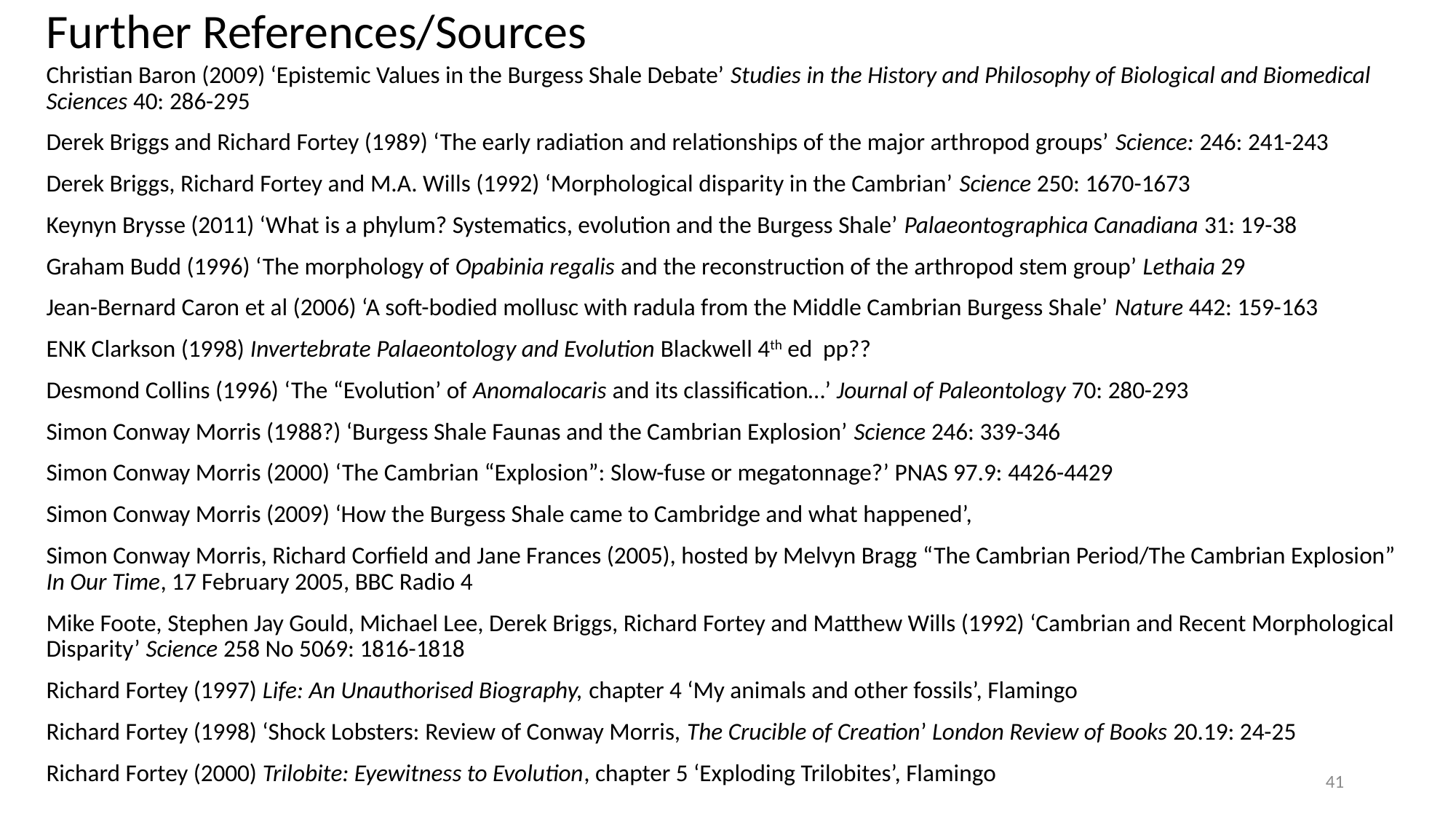

# Further References/Sources
Christian Baron (2009) ‘Epistemic Values in the Burgess Shale Debate’ Studies in the History and Philosophy of Biological and Biomedical Sciences 40: 286-295
Derek Briggs and Richard Fortey (1989) ‘The early radiation and relationships of the major arthropod groups’ Science: 246: 241-243
Derek Briggs, Richard Fortey and M.A. Wills (1992) ‘Morphological disparity in the Cambrian’ Science 250: 1670-1673
Keynyn Brysse (2011) ‘What is a phylum? Systematics, evolution and the Burgess Shale’ Palaeontographica Canadiana 31: 19-38
Graham Budd (1996) ‘The morphology of Opabinia regalis and the reconstruction of the arthropod stem group’ Lethaia 29
Jean-Bernard Caron et al (2006) ‘A soft-bodied mollusc with radula from the Middle Cambrian Burgess Shale’ Nature 442: 159-163
ENK Clarkson (1998) Invertebrate Palaeontology and Evolution Blackwell 4th ed  pp??
Desmond Collins (1996) ‘The “Evolution’ of Anomalocaris and its classification…’ Journal of Paleontology 70: 280-293
Simon Conway Morris (1988?) ‘Burgess Shale Faunas and the Cambrian Explosion’ Science 246: 339-346
Simon Conway Morris (2000) ‘The Cambrian “Explosion”: Slow-fuse or megatonnage?’ PNAS 97.9: 4426-4429
Simon Conway Morris (2009) ‘How the Burgess Shale came to Cambridge and what happened’,
Simon Conway Morris, Richard Corfield and Jane Frances (2005), hosted by Melvyn Bragg “The Cambrian Period/The Cambrian Explosion” In Our Time, 17 February 2005, BBC Radio 4
Mike Foote, Stephen Jay Gould, Michael Lee, Derek Briggs, Richard Fortey and Matthew Wills (1992) ‘Cambrian and Recent Morphological Disparity’ Science 258 No 5069: 1816-1818
Richard Fortey (1997) Life: An Unauthorised Biography, chapter 4 ‘My animals and other fossils’, Flamingo
Richard Fortey (1998) ‘Shock Lobsters: Review of Conway Morris, The Crucible of Creation’ London Review of Books 20.19: 24-25
Richard Fortey (2000) Trilobite: Eyewitness to Evolution, chapter 5 ‘Exploding Trilobites’, Flamingo

41